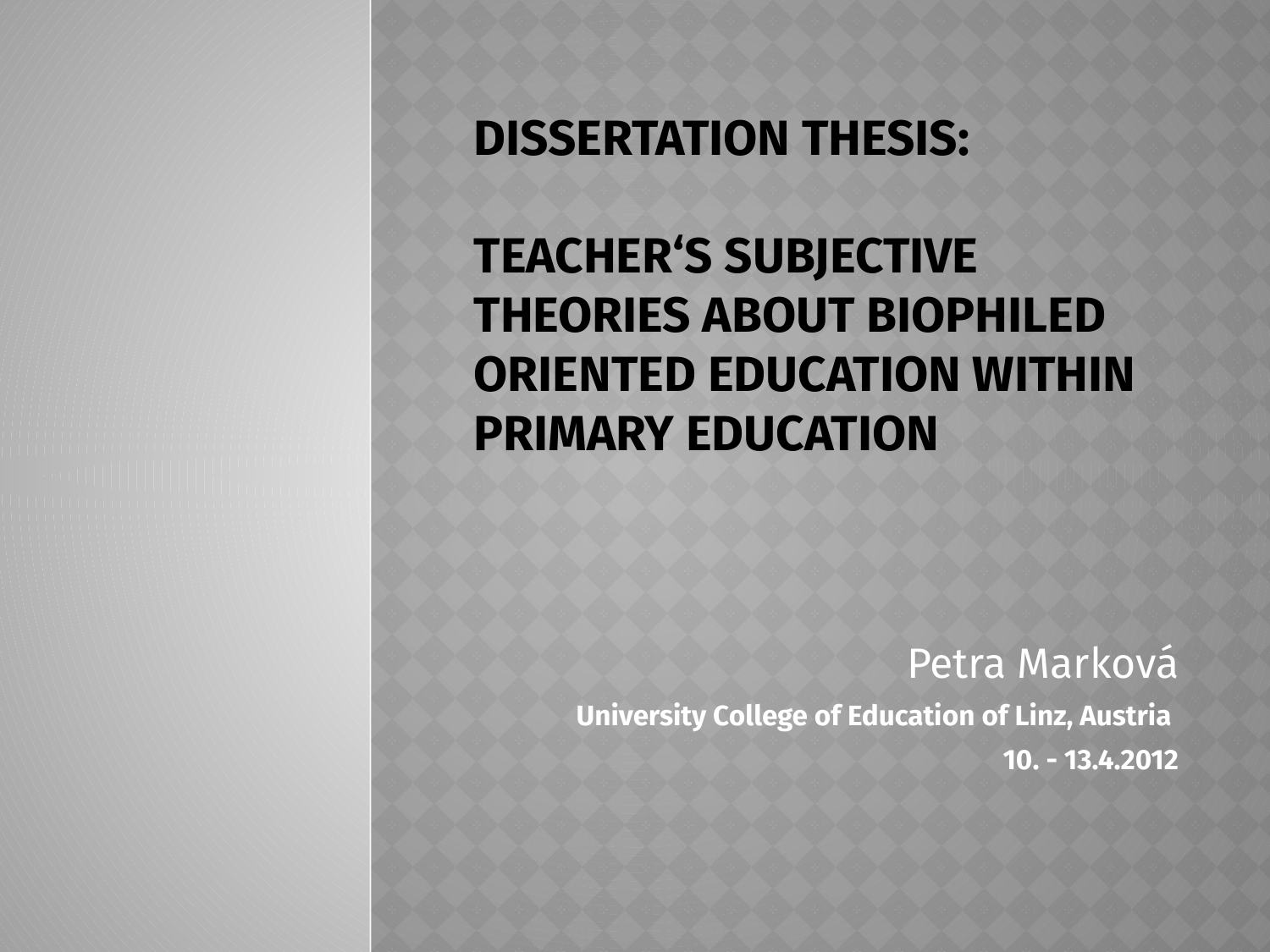

# Dissertation thesis: Teacher‘s Subjective theories about biophiled oriented education within primary education
Petra Marková
University College of Education of Linz, Austria
10. - 13.4.2012